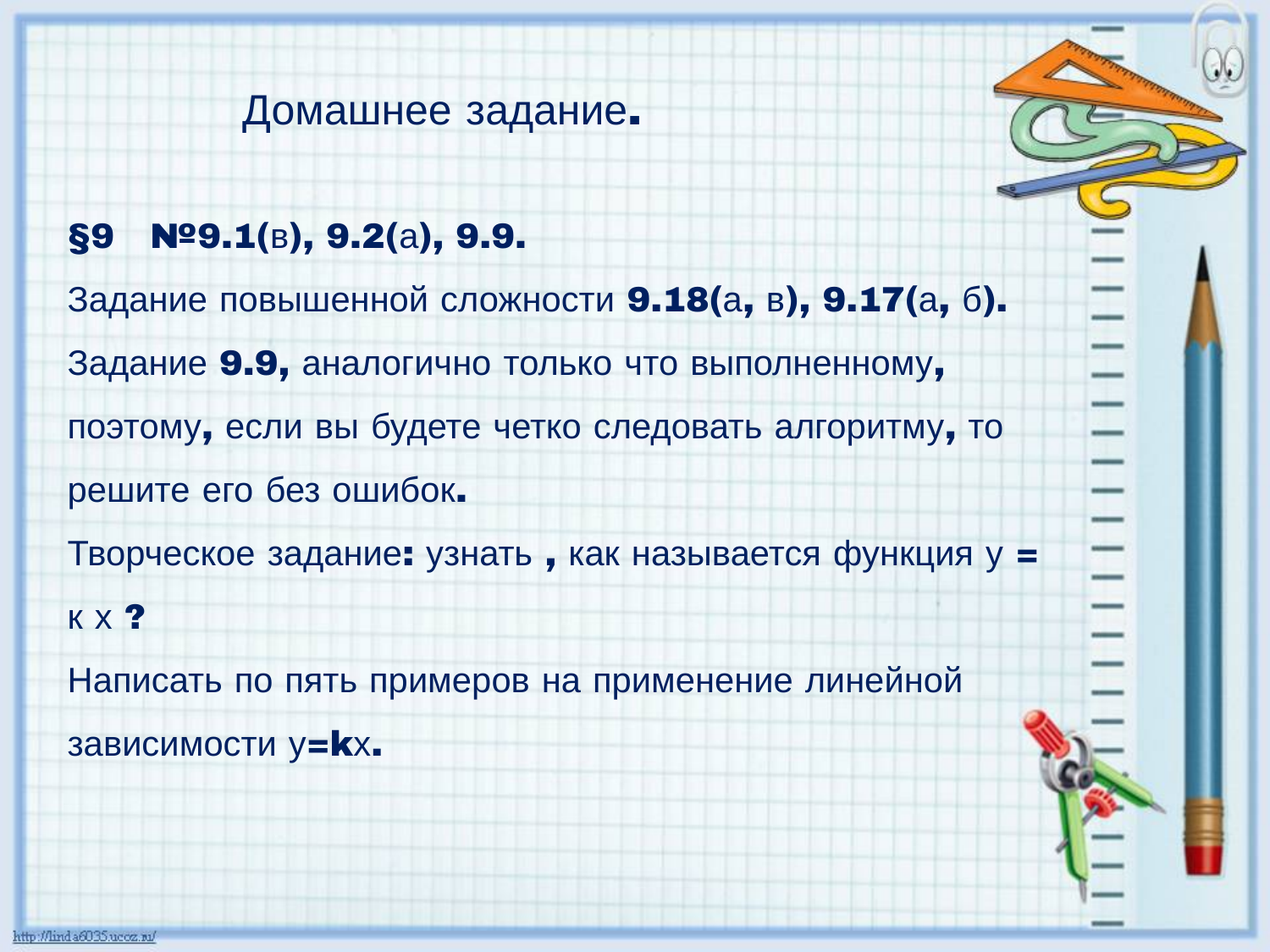

Домашнее задание.
§9   №9.1(в), 9.2(а), 9.9.
Задание повышенной сложности 9.18(а, в), 9.17(а, б).
Задание 9.9, аналогично только что выполненному, поэтому, если вы будете четко следовать алгоритму, то решите его без ошибок.
Творческое задание: узнать , как называется функция у = к х ?
Написать по пять примеров на применение линейной зависимости у=kх.